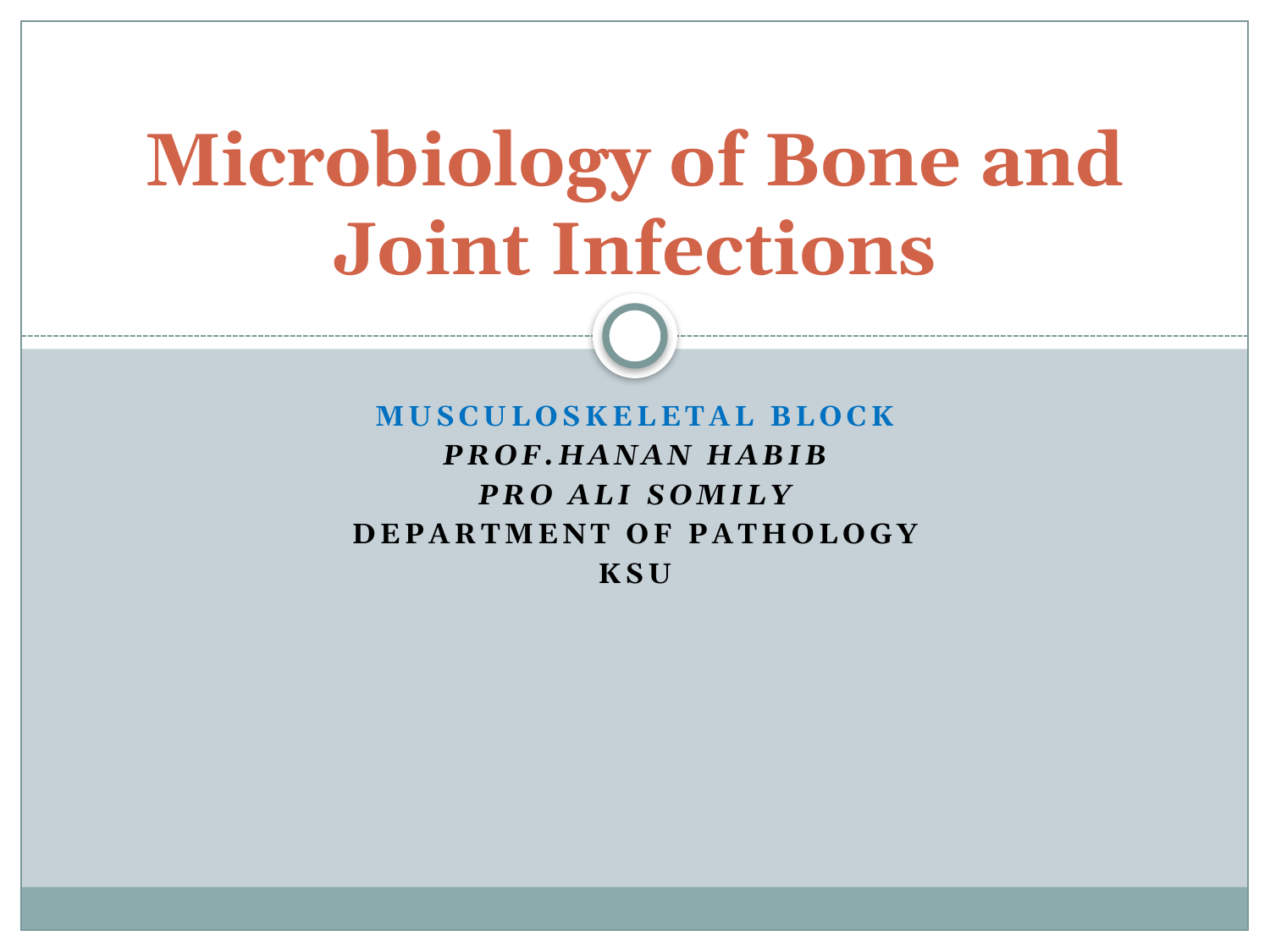

# Microbiology of Bone and Joint Infections
Musculoskeletal block
Prof.hanan habib
PRO Ali Somily
Department of pathology
ksu